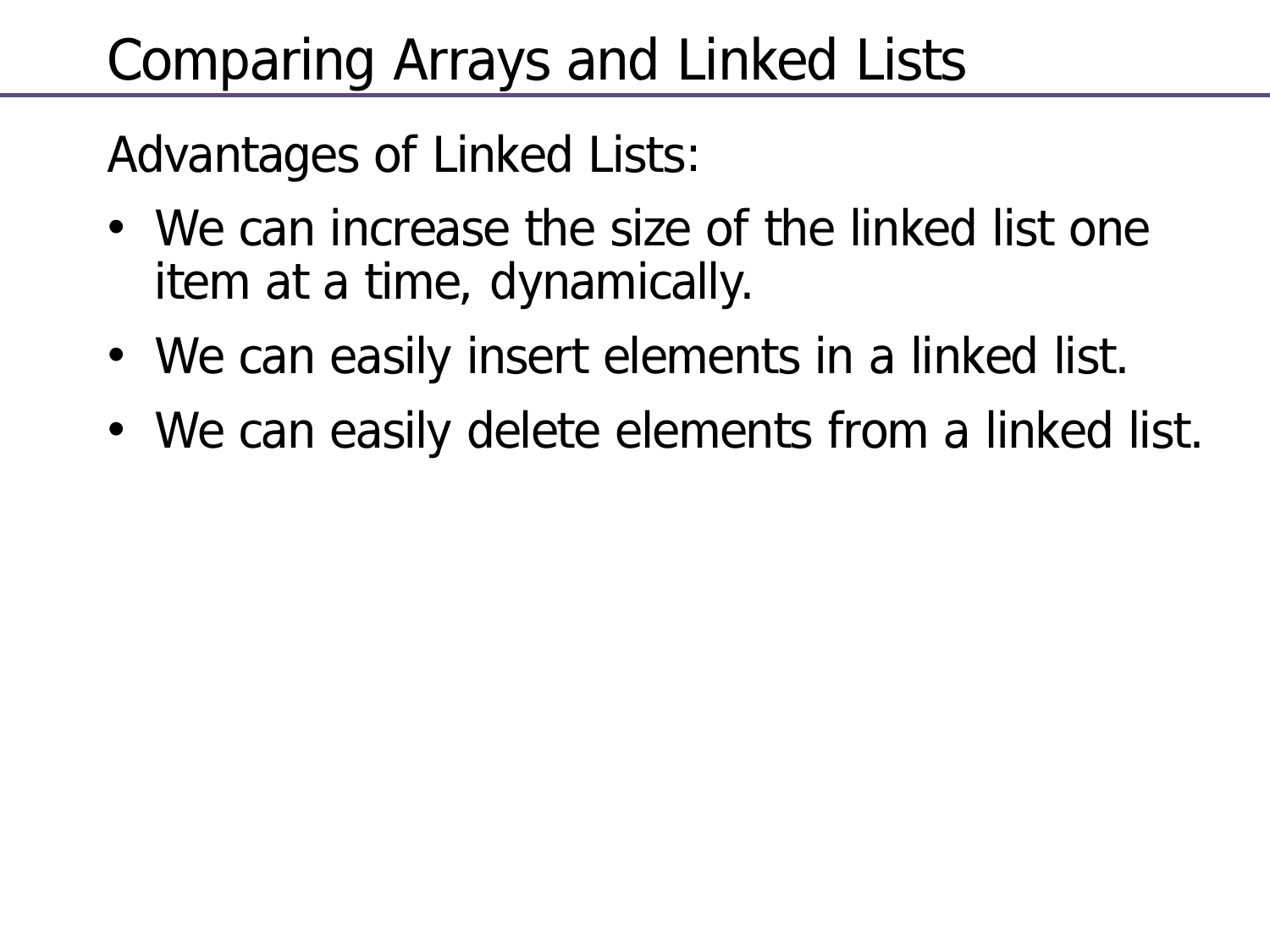

# Comparing Arrays and Linked Lists
Advantages of Linked Lists:
We can increase the size of the linked list one item at a time, dynamically.
We can easily insert elements in a linked list.
We can easily delete elements from a linked list.